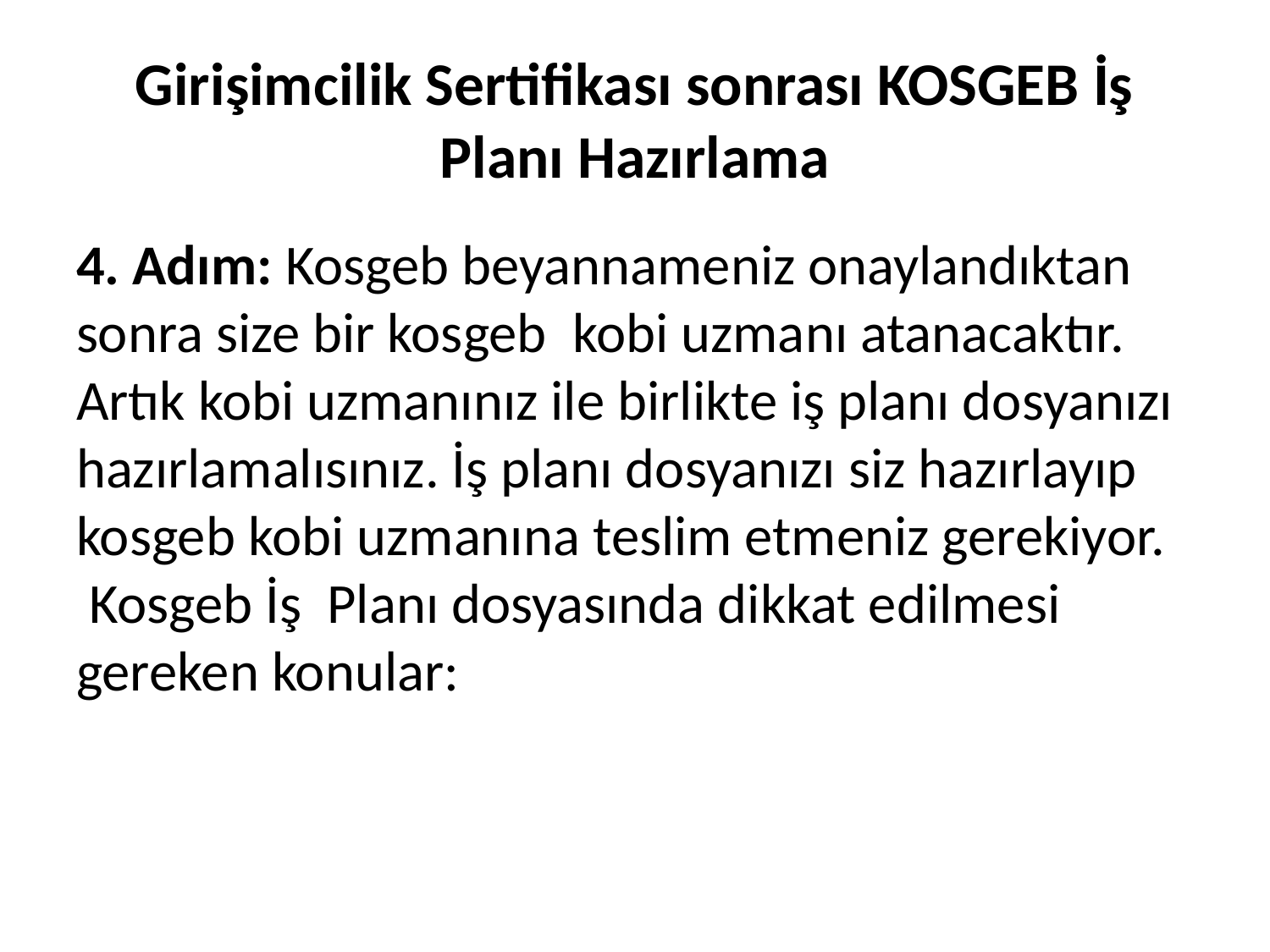

# Girişimcilik Sertifikası sonrası KOSGEB İş Planı Hazırlama
4. Adım: Kosgeb beyannameniz onaylandıktan sonra size bir kosgeb  kobi uzmanı atanacaktır. Artık kobi uzmanınız ile birlikte iş planı dosyanızı hazırlamalısınız. İş planı dosyanızı siz hazırlayıp kosgeb kobi uzmanına teslim etmeniz gerekiyor.  Kosgeb İş  Planı dosyasında dikkat edilmesi gereken konular: